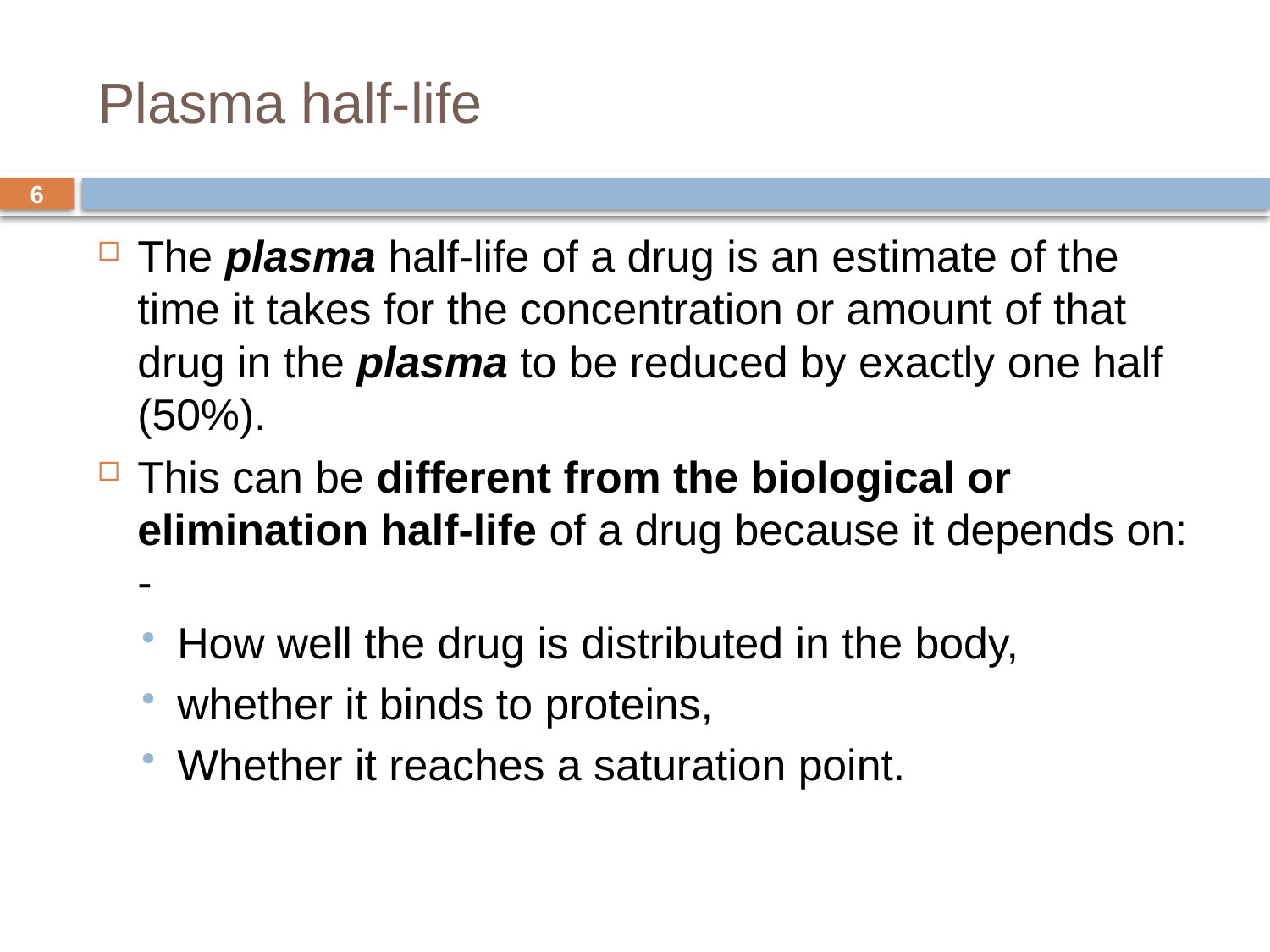

# Plasma half-life
6
The plasma half-life of a drug is an estimate of the time it takes for the concentration or amount of that drug in the plasma to be reduced by exactly one half (50%).
This can be different from the biological or elimination half-life of a drug because it depends on: -
How well the drug is distributed in the body,
whether it binds to proteins,
Whether it reaches a saturation point.